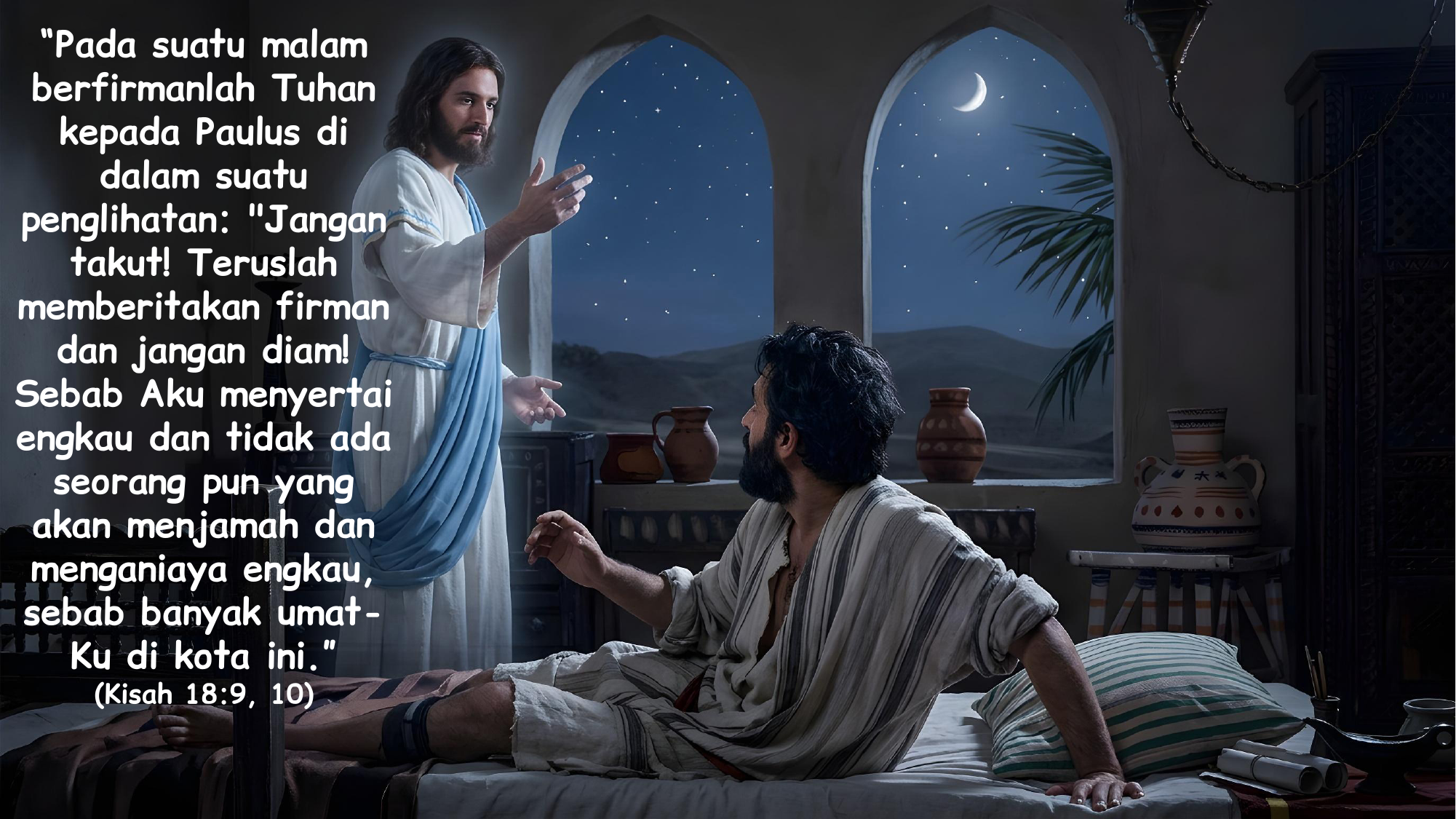

“Pada suatu malam berfirmanlah Tuhan kepada Paulus di dalam suatu penglihatan: "Jangan takut! Teruslah memberitakan firman dan jangan diam! Sebab Aku menyertai engkau dan tidak ada seorang pun yang akan menjamah dan menganiaya engkau, sebab banyak umat-Ku di kota ini.”
(Kisah 18:9, 10)